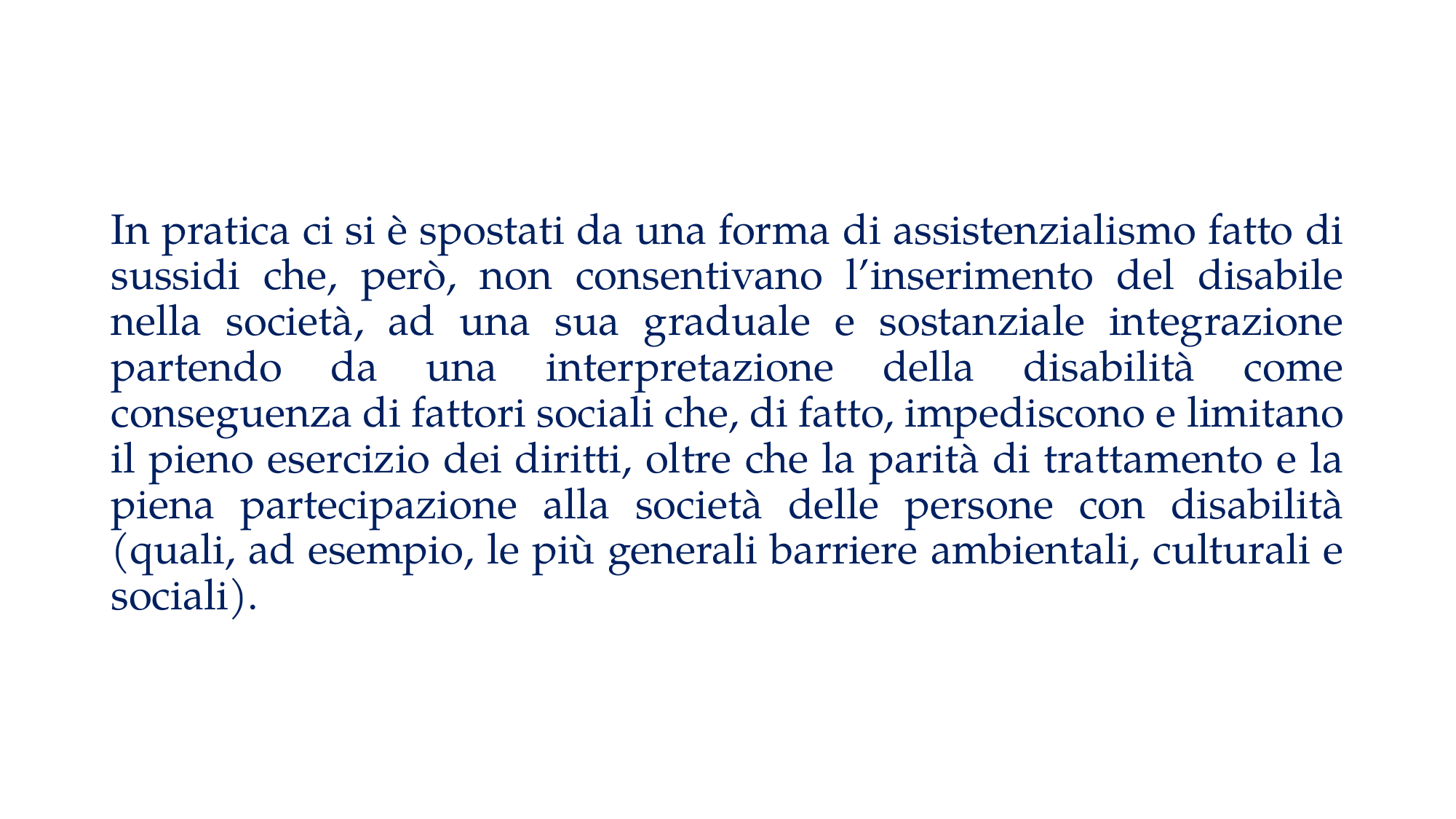

In pratica ci si è spostati da una forma di assistenzialismo fatto di sussidi che, però, non consentivano l’inserimento del disabile nella società, ad una sua graduale e sostanziale integrazione partendo da una interpretazione della disabilità come conseguenza di fattori sociali che, di fatto, impediscono e limitano il pieno esercizio dei diritti, oltre che la parità di trattamento e la piena partecipazione alla società delle persone con disabilità (quali, ad esempio, le più generali barriere ambientali, culturali e sociali).